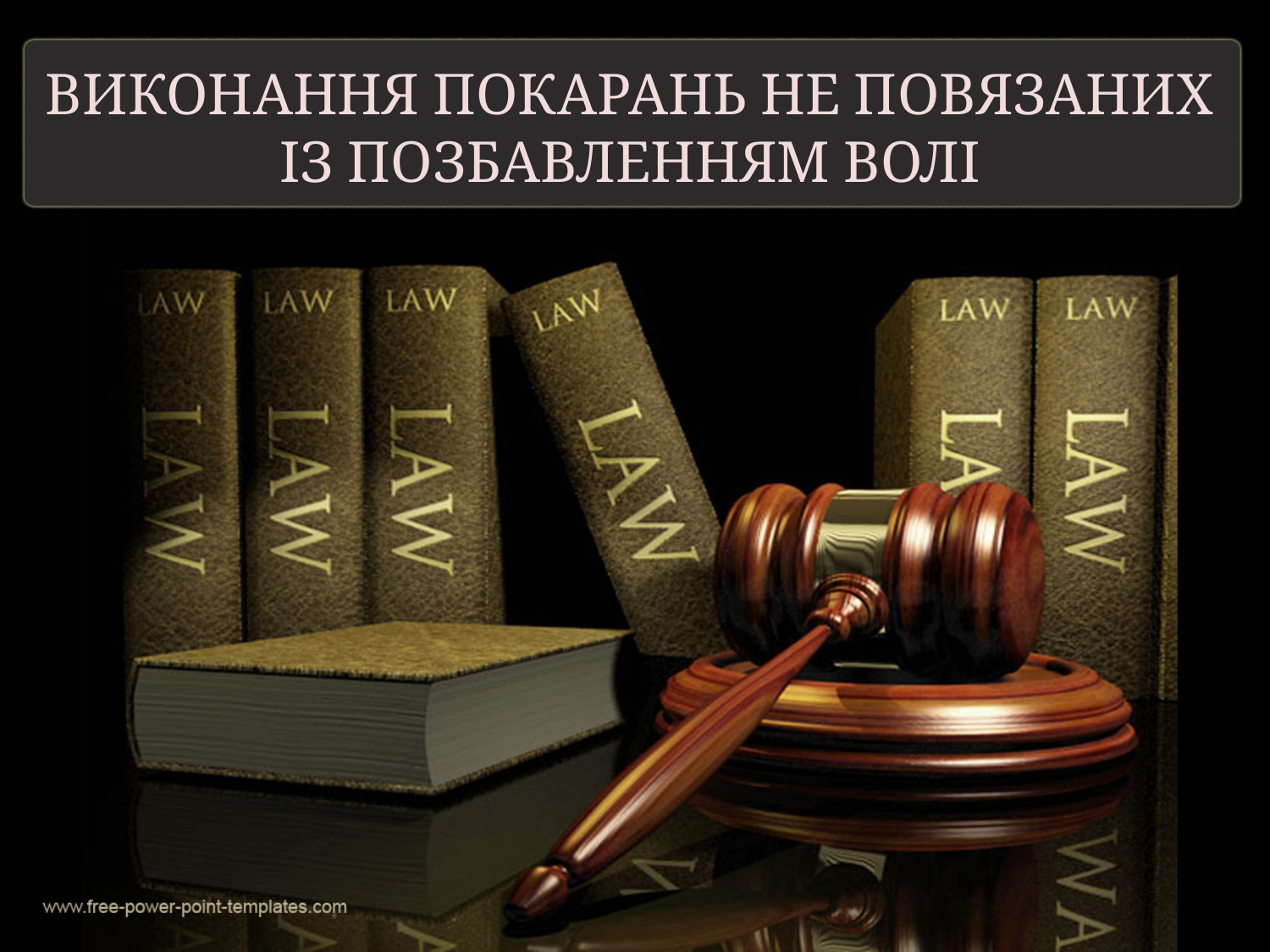

# ВИКОНАННЯ ПОКАРАНЬ НЕ ПОВЯЗАНИХ ІЗ ПОЗБАВЛЕННЯМ ВОЛІ